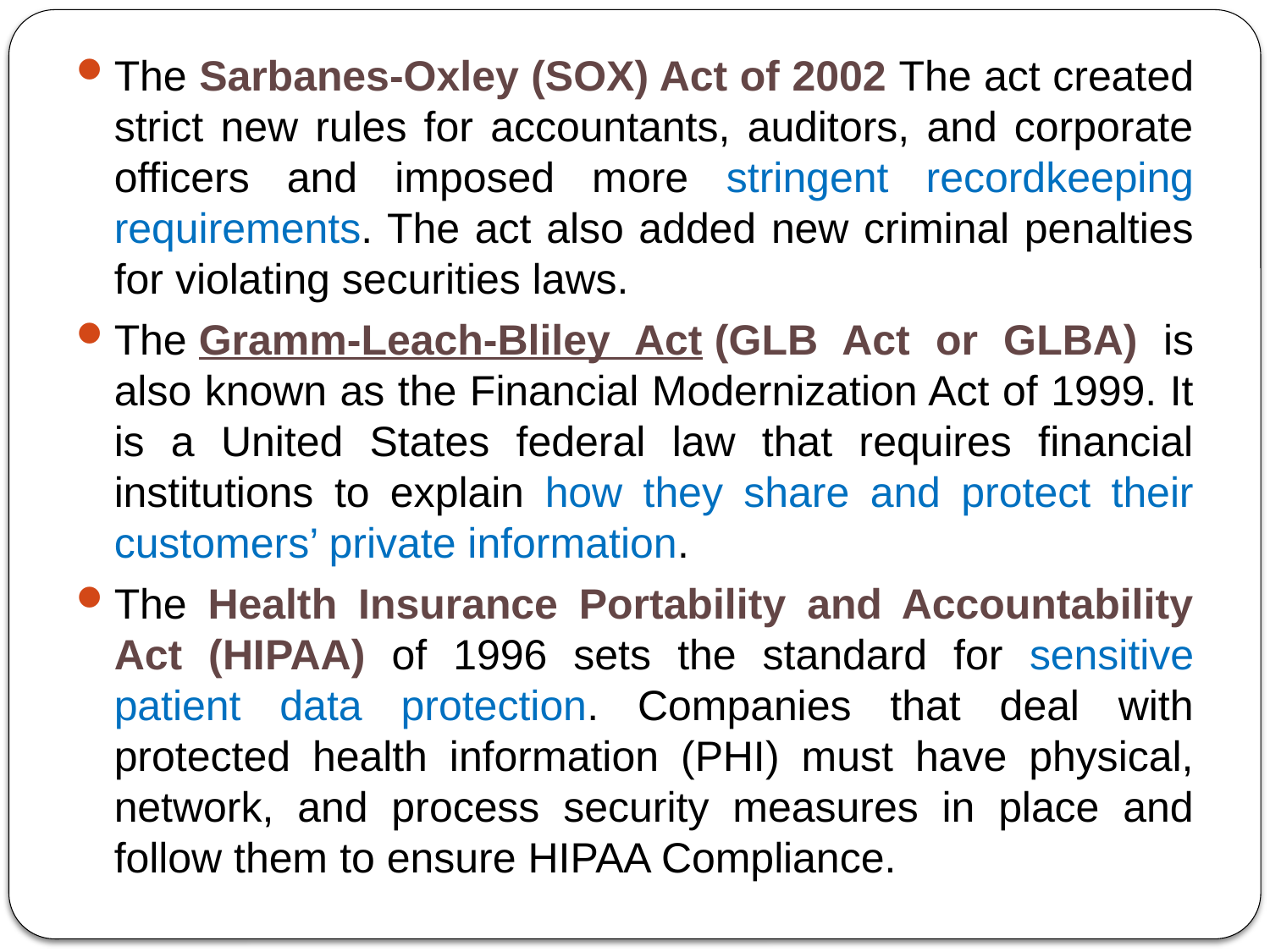

The Sarbanes-Oxley (SOX) Act of 2002 The act created strict new rules for accountants, auditors, and corporate officers and imposed more stringent recordkeeping requirements. The act also added new criminal penalties for violating securities laws.
The Gramm-Leach-Bliley Act (GLB Act or GLBA) is also known as the Financial Modernization Act of 1999. It is a United States federal law that requires financial institutions to explain how they share and protect their customers’ private information.
The Health Insurance Portability and Accountability Act (HIPAA) of 1996 sets the standard for sensitive patient data protection. Companies that deal with protected health information (PHI) must have physical, network, and process security measures in place and follow them to ensure HIPAA Compliance.